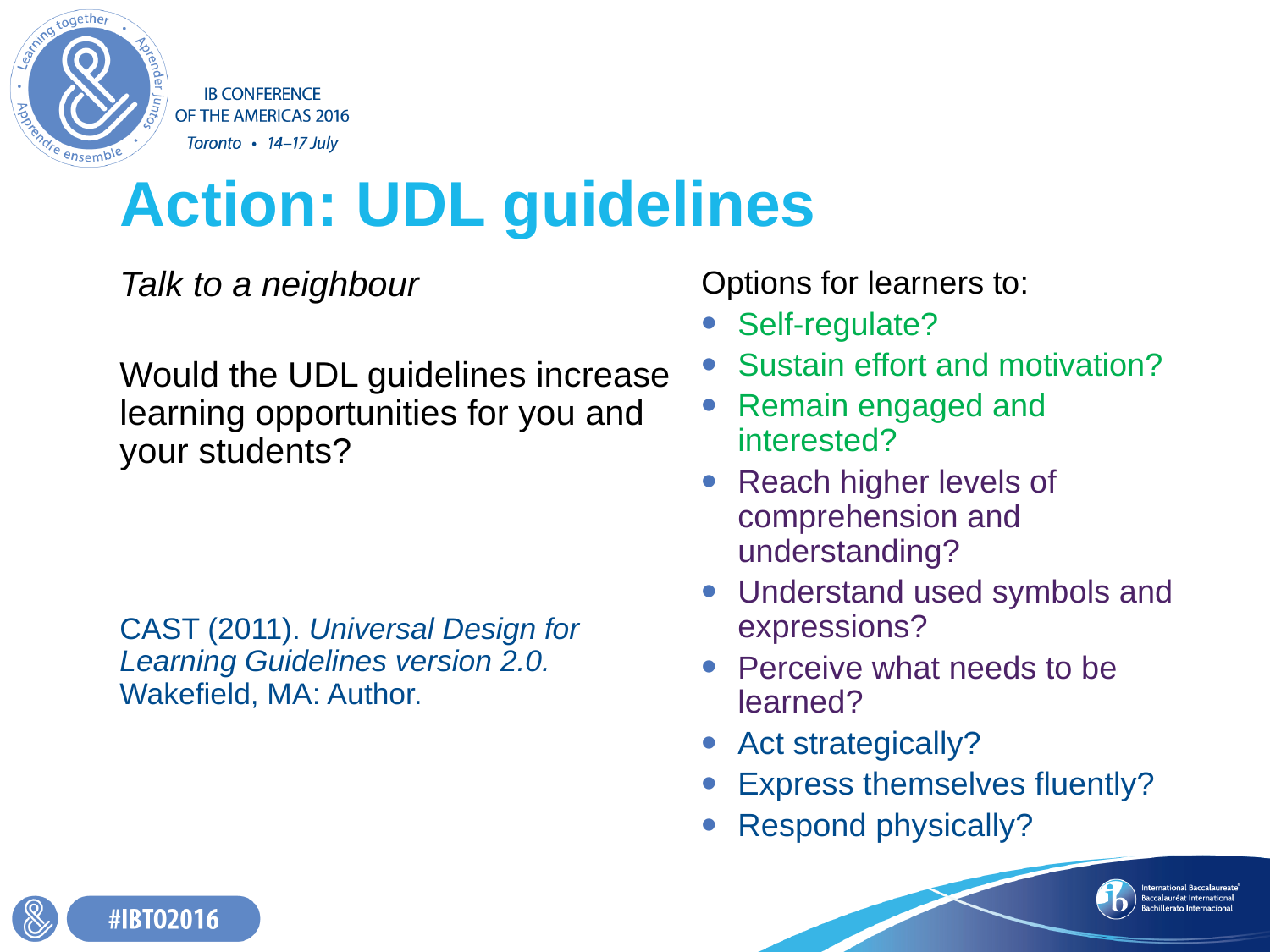

# Action: UDL guidelines
Options for learners to:
Self-regulate?
Sustain effort and motivation?
Remain engaged and interested?
Reach higher levels of comprehension and understanding?
Understand used symbols and expressions?
Perceive what needs to be learned?
Act strategically?
Express themselves fluently?
Respond physically?

Talk to a neighbour

Would the UDL guidelines increase learning opportunities for you and your students?

CAST (2011). Universal Design for Learning Guidelines version 2.0. Wakefield, MA: Author.